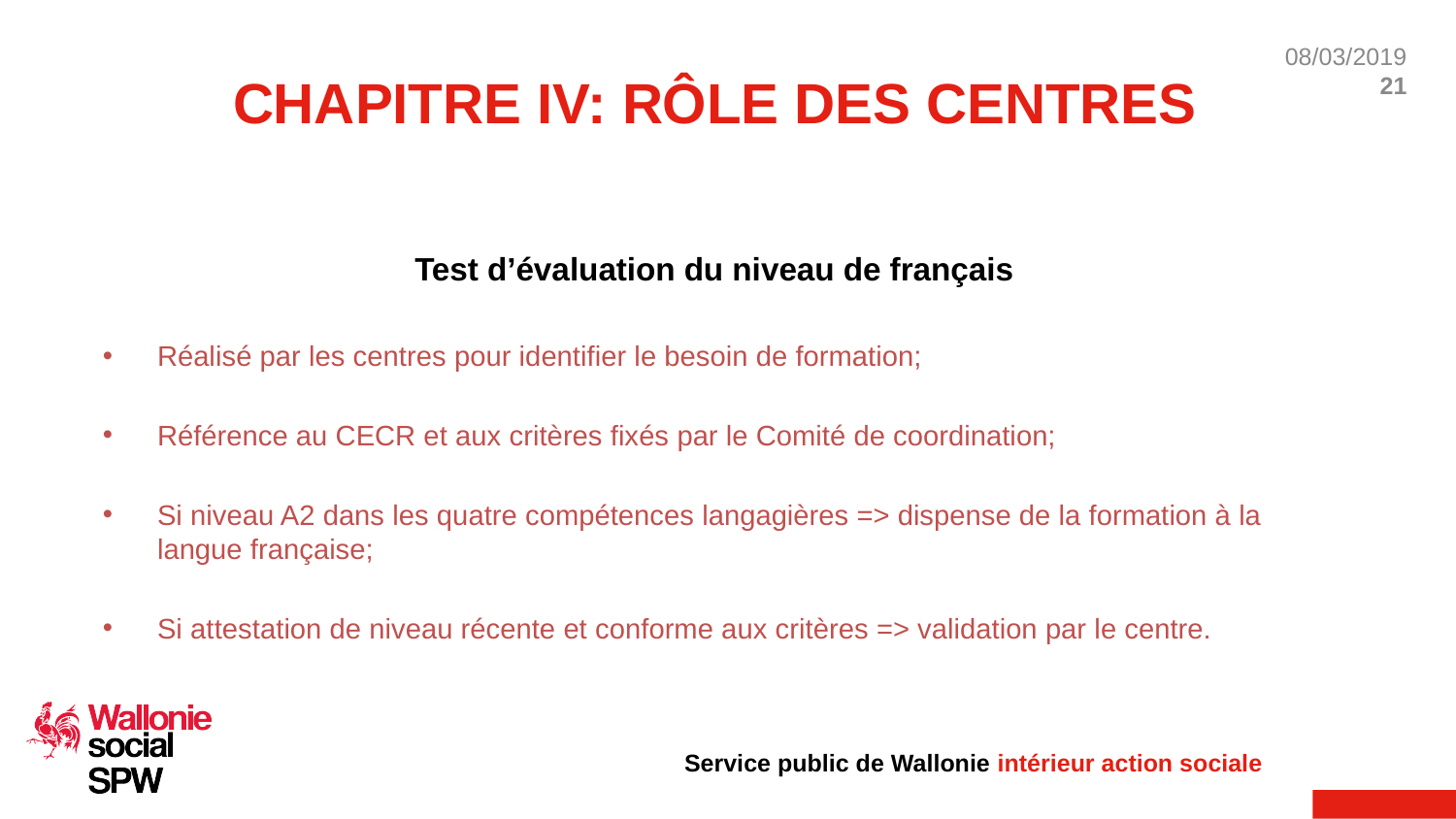

# CHAPITRE IV: RÔLE DES CENTRES

Test d’évaluation du niveau de français

Réalisé par les centres pour identifier le besoin de formation;

Référence au CECR et aux critères fixés par le Comité de coordination;

Si niveau A2 dans les quatre compétences langagières => dispense de la formation à la langue française;

Si attestation de niveau récente et conforme aux critères => validation par le centre.